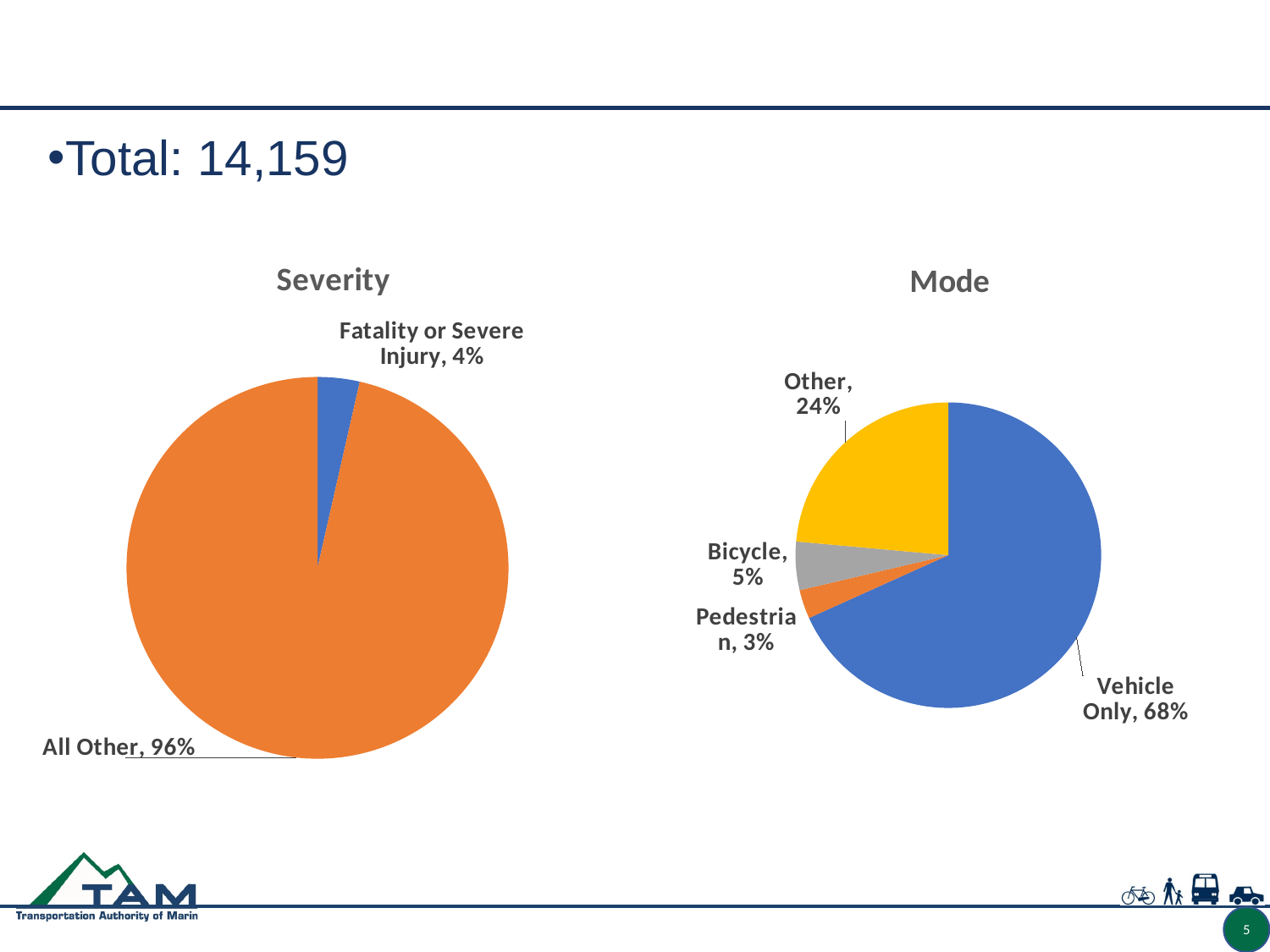

# 2016-2020 Collisions
Total: 14,159

### Chart: Severity

| Category | Sales |
|---|---|
| Fatality or Severe Injury | 504.0 |
| All Other | 13655.0 |

### Chart: Mode

| Category | Sales |
|---|---|
| Vehicle Only | 9664.0 |
| Pedestrian | 433.0 |
| Bicycle | 724.0 |
| Other | 3338.0 |